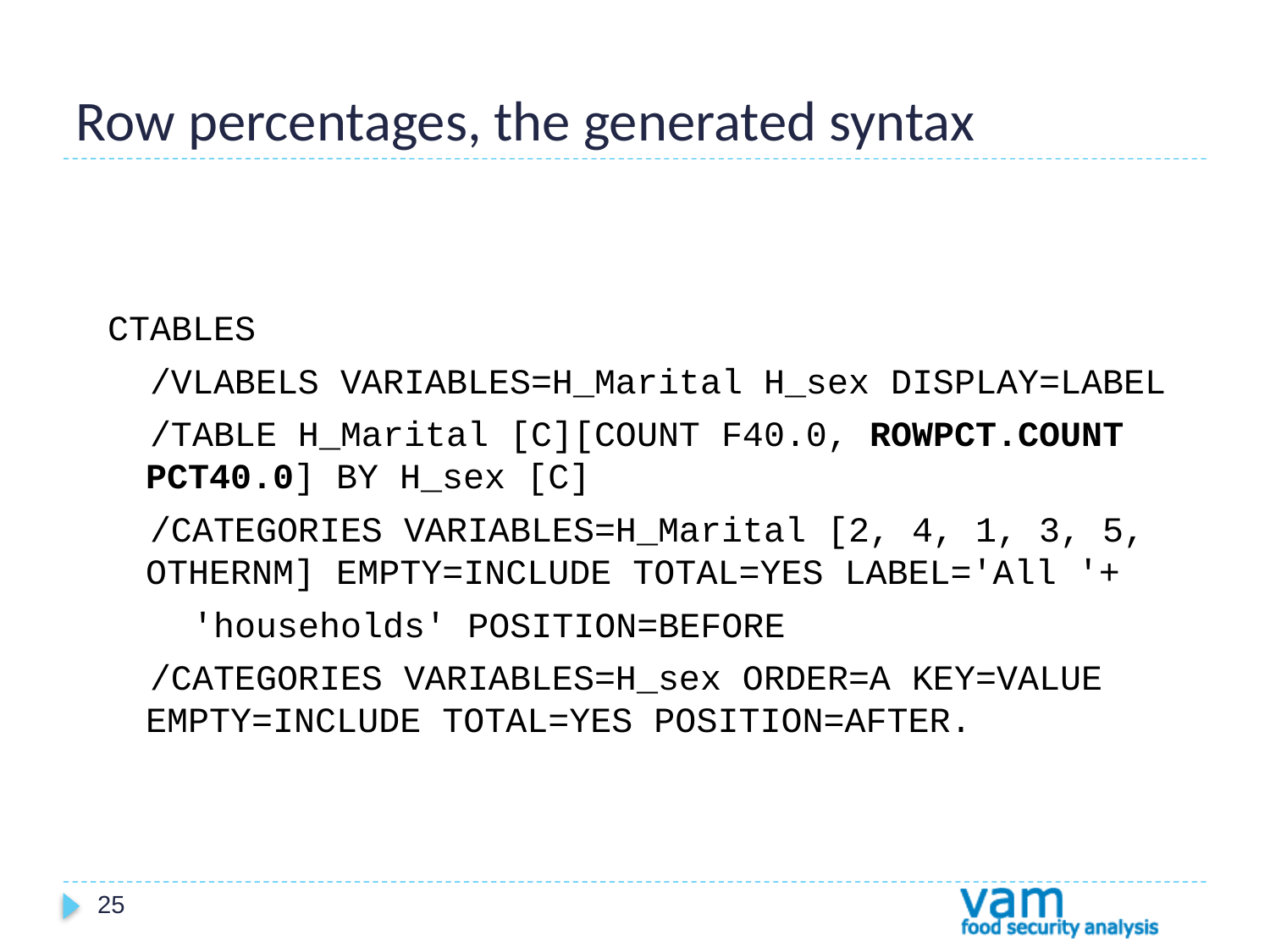

# Row percentages, the generated syntax

CTABLES
  /VLABELS VARIABLES=H_Marital H_sex DISPLAY=LABEL
  /TABLE H_Marital [C][COUNT F40.0, ROWPCT.COUNT PCT40.0] BY H_sex [C]
  /CATEGORIES VARIABLES=H_Marital [2, 4, 1, 3, 5, OTHERNM] EMPTY=INCLUDE TOTAL=YES LABEL='All '+
    'households' POSITION=BEFORE
  /CATEGORIES VARIABLES=H_sex ORDER=A KEY=VALUE EMPTY=INCLUDE TOTAL=YES POSITION=AFTER.
25